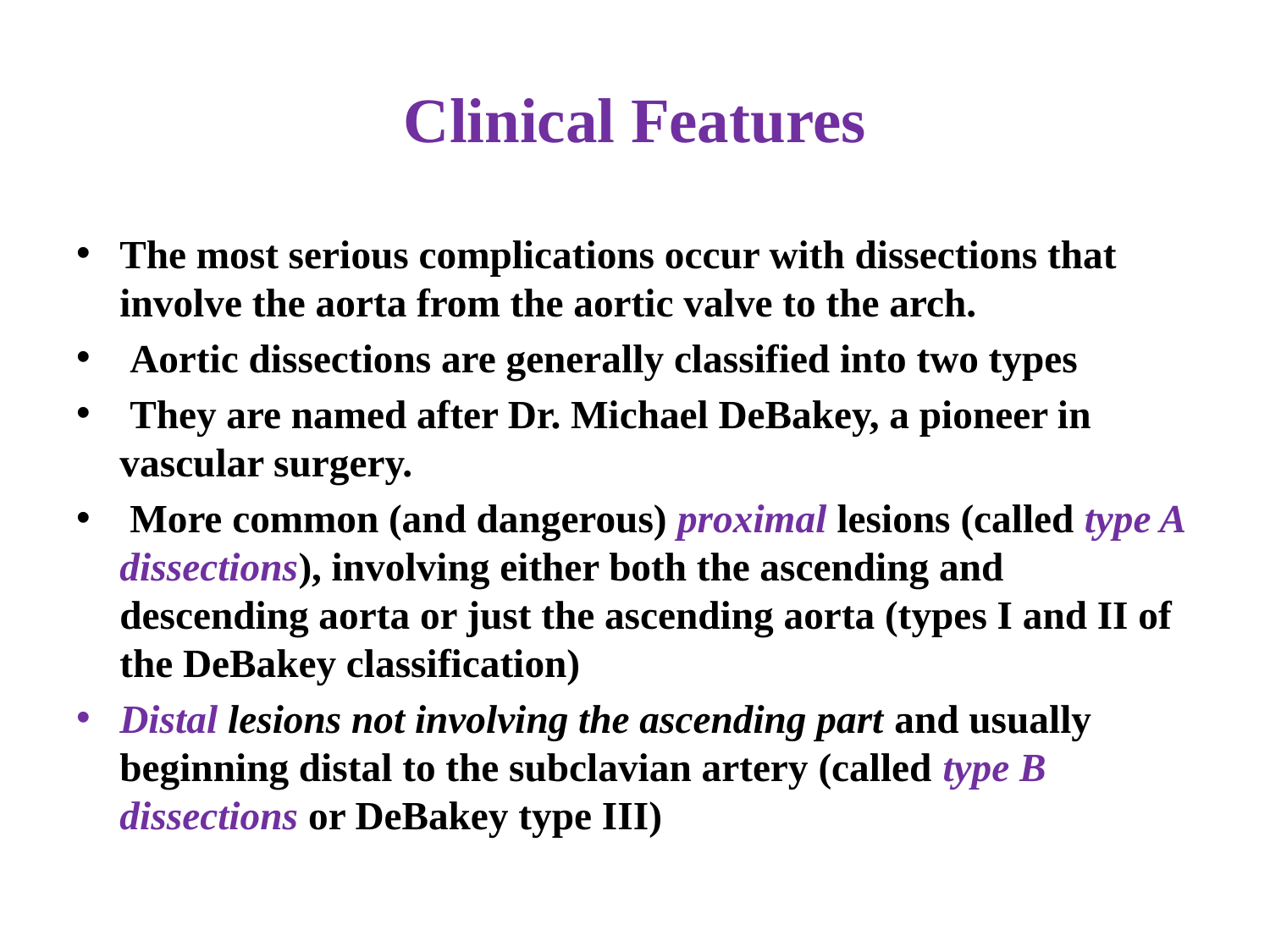

# Clinical Features
The most serious complications occur with dissections that involve the aorta from the aortic valve to the arch.
 Aortic dissections are generally classified into two types
 They are named after Dr. Michael DeBakey, a pioneer in vascular surgery.
 More common (and dangerous) proximal lesions (called type A dissections), involving either both the ascending and descending aorta or just the ascending aorta (types I and II of the DeBakey classification)
Distal lesions not involving the ascending part and usually beginning distal to the subclavian artery (called type B dissections or DeBakey type III)